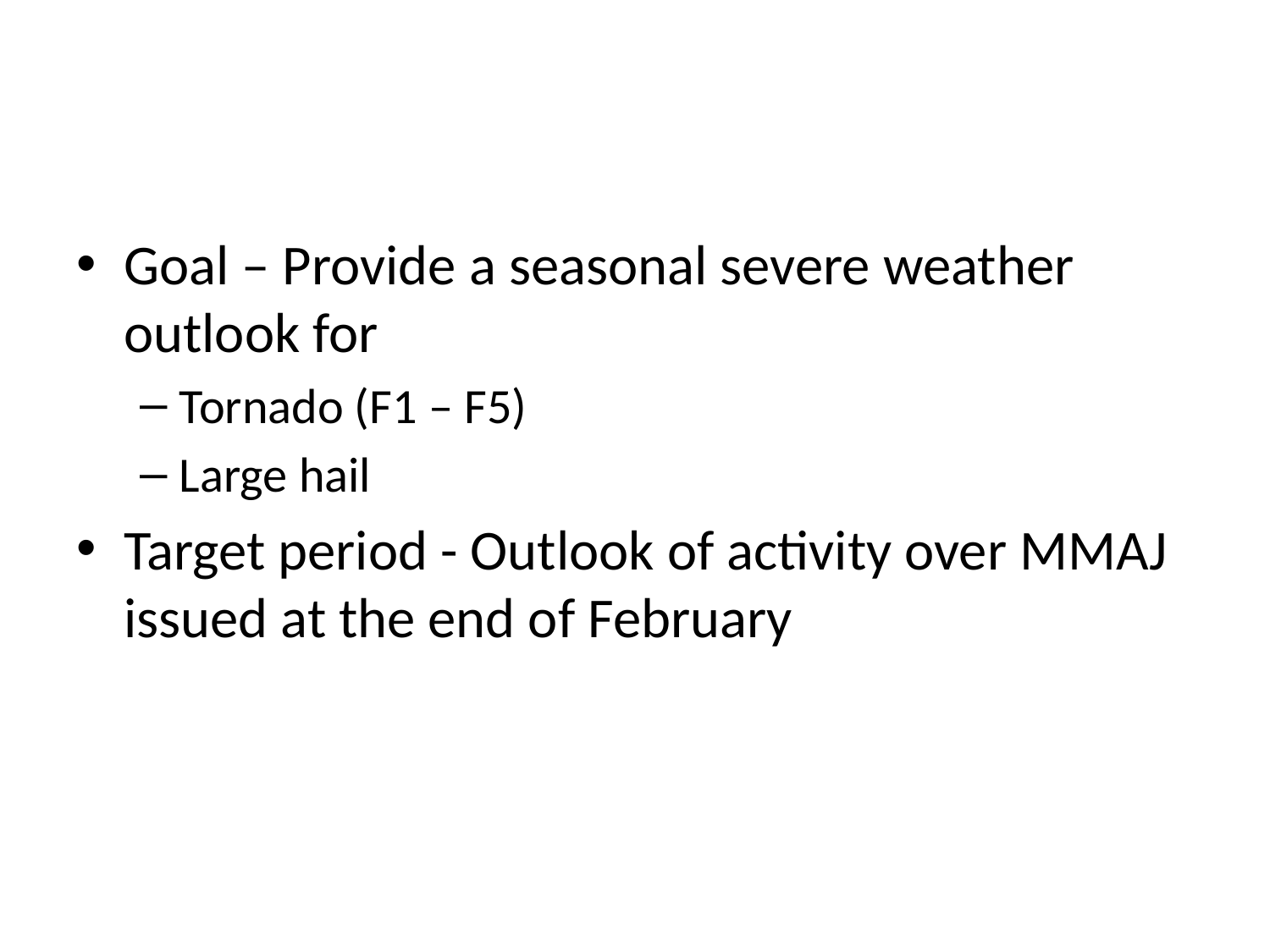

#
Goal – Provide a seasonal severe weather outlook for
Tornado (F1 – F5)
Large hail
Target period - Outlook of activity over MMAJ issued at the end of February